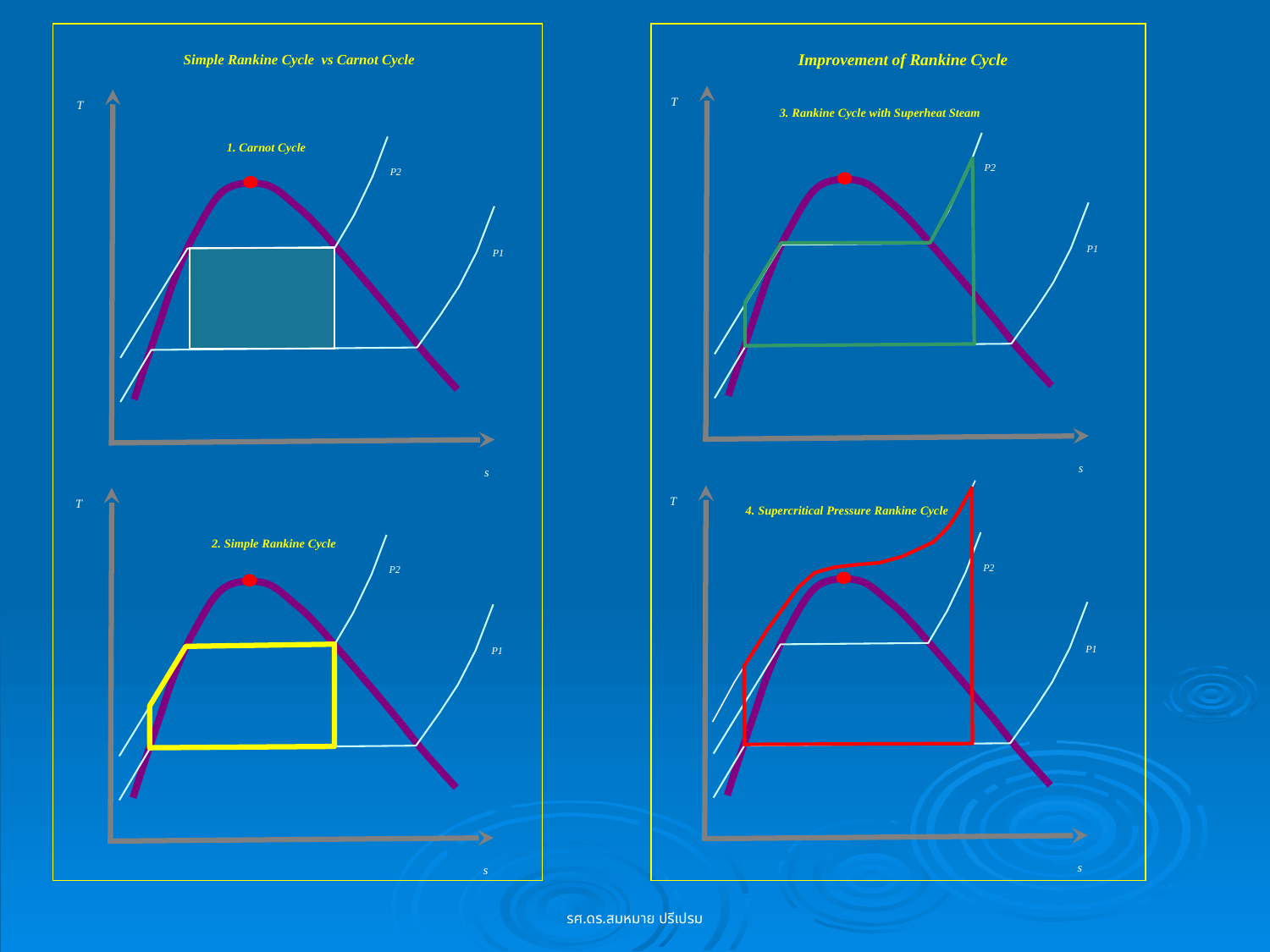

Improvement of Rankine Cycle
Simple Rankine Cycle  vs Carnot Cycle
T

s

P2

P1

3. Rankine Cycle with Superheat Steam

T

s

P2

P1

1. Carnot Cycle

T

s

P2

P1

4. Supercritical Pressure Rankine Cycle

T

s

P2

P1

2. Simple Rankine Cycle

รศ.ดร.สมหมาย ปรีเปรม